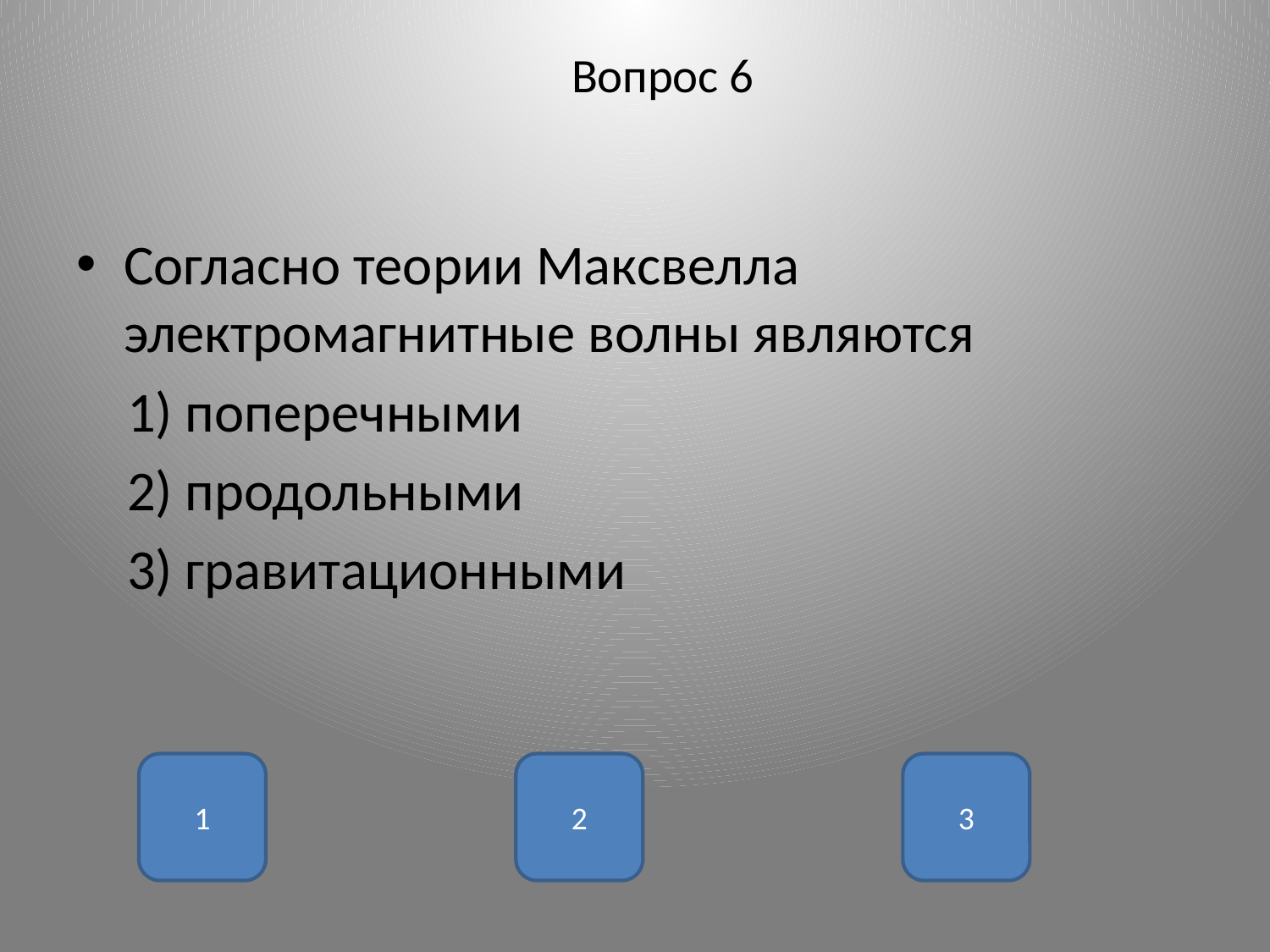

# Вопрос 6
Согласно теории Максвелла электромагнитные волны являются
    1) поперечными
    2) продольными
    3) гравитационными

1
2
3